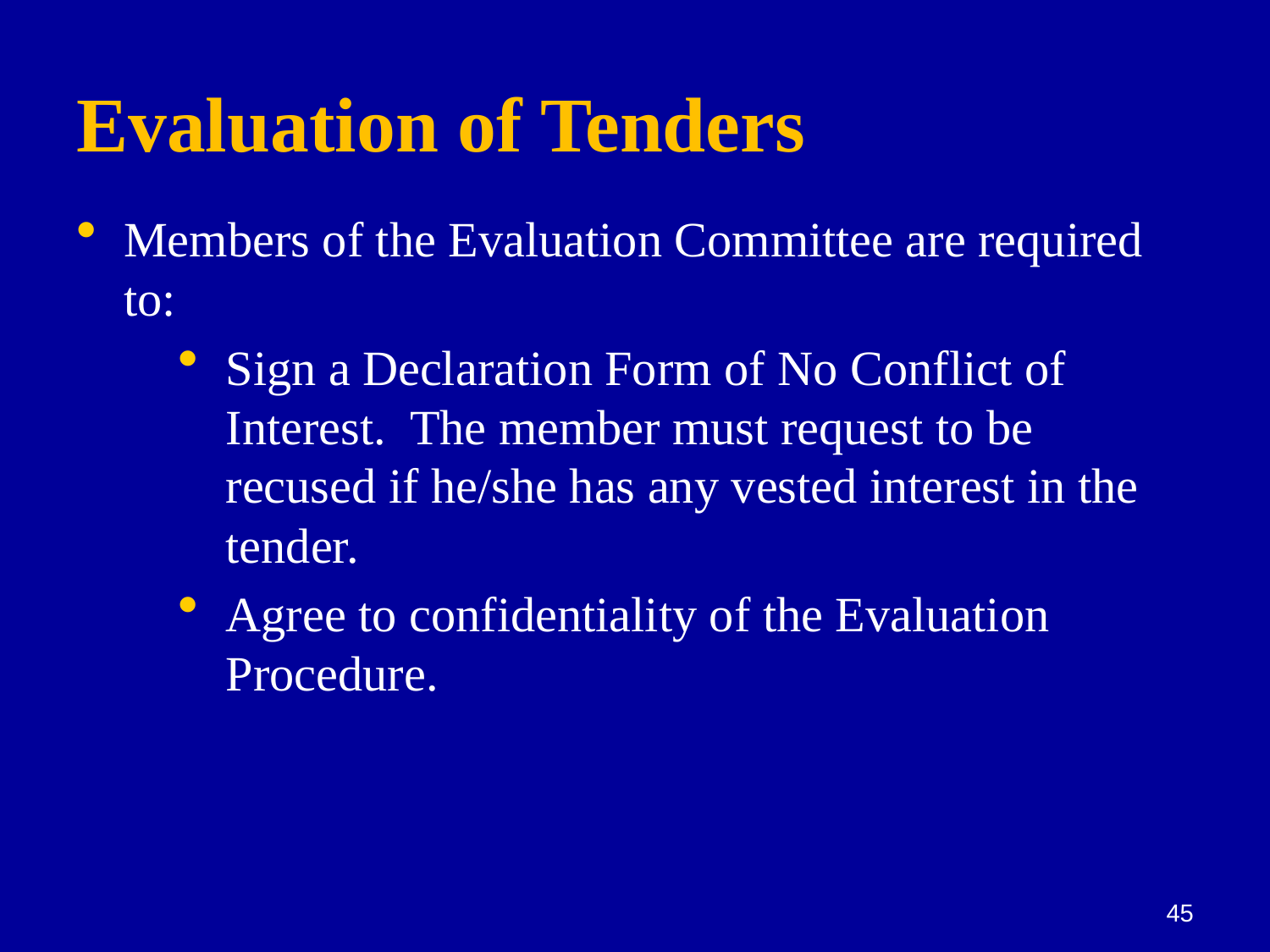

# Evaluation of Tenders
Members of the Evaluation Committee are required to:
Sign a Declaration Form of No Conflict of Interest.  The member must request to be recused if he/she has any vested interest in the tender.
Agree to confidentiality of the Evaluation Procedure.
45